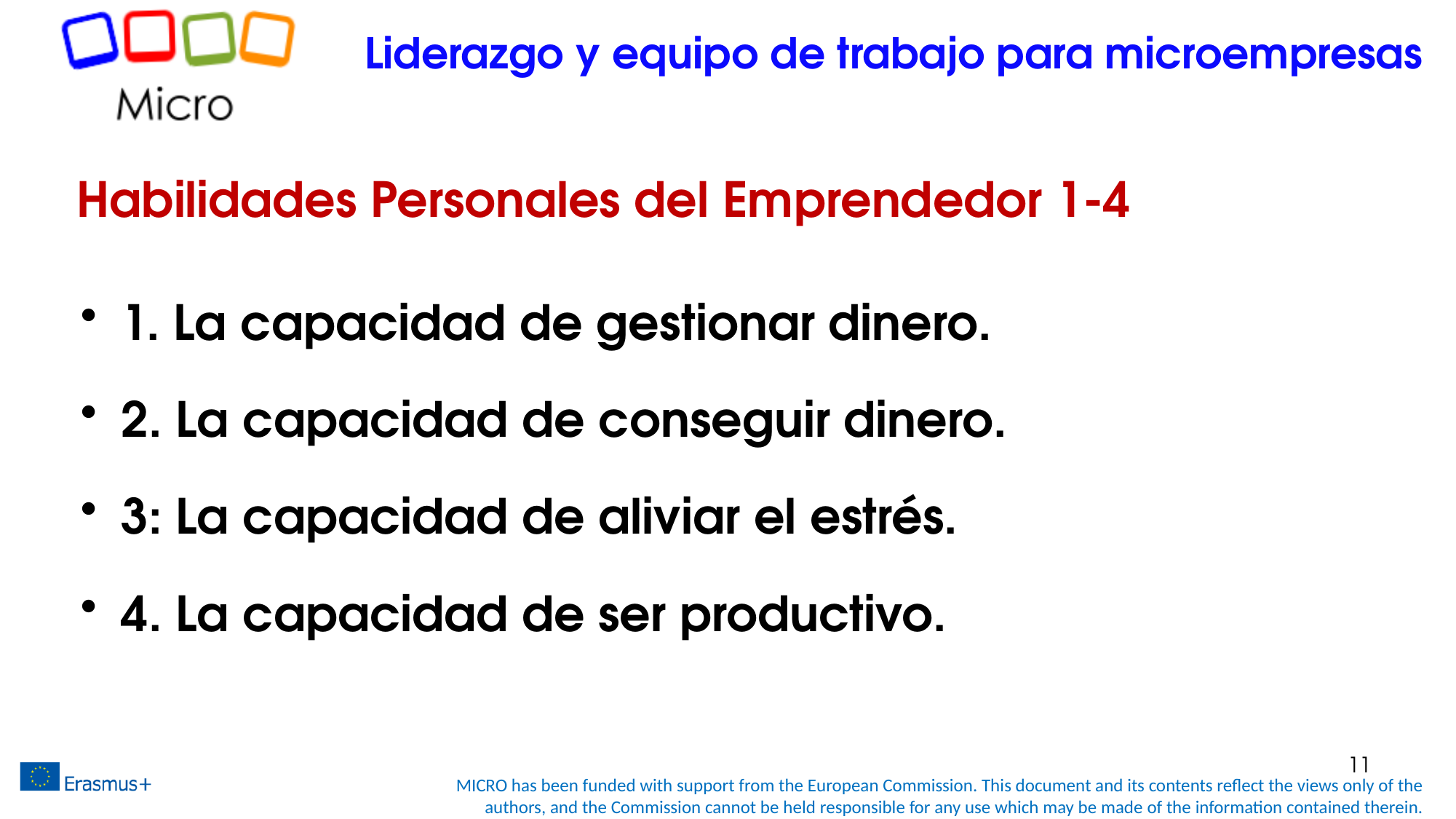

Liderazgo y equipo de trabajo para microempresas
# Habilidades Personales del Emprendedor 1-4
1. La capacidad de gestionar dinero.
2. La capacidad de conseguir dinero.
3: La capacidad de aliviar el estrés.
4. La capacidad de ser productivo.

11